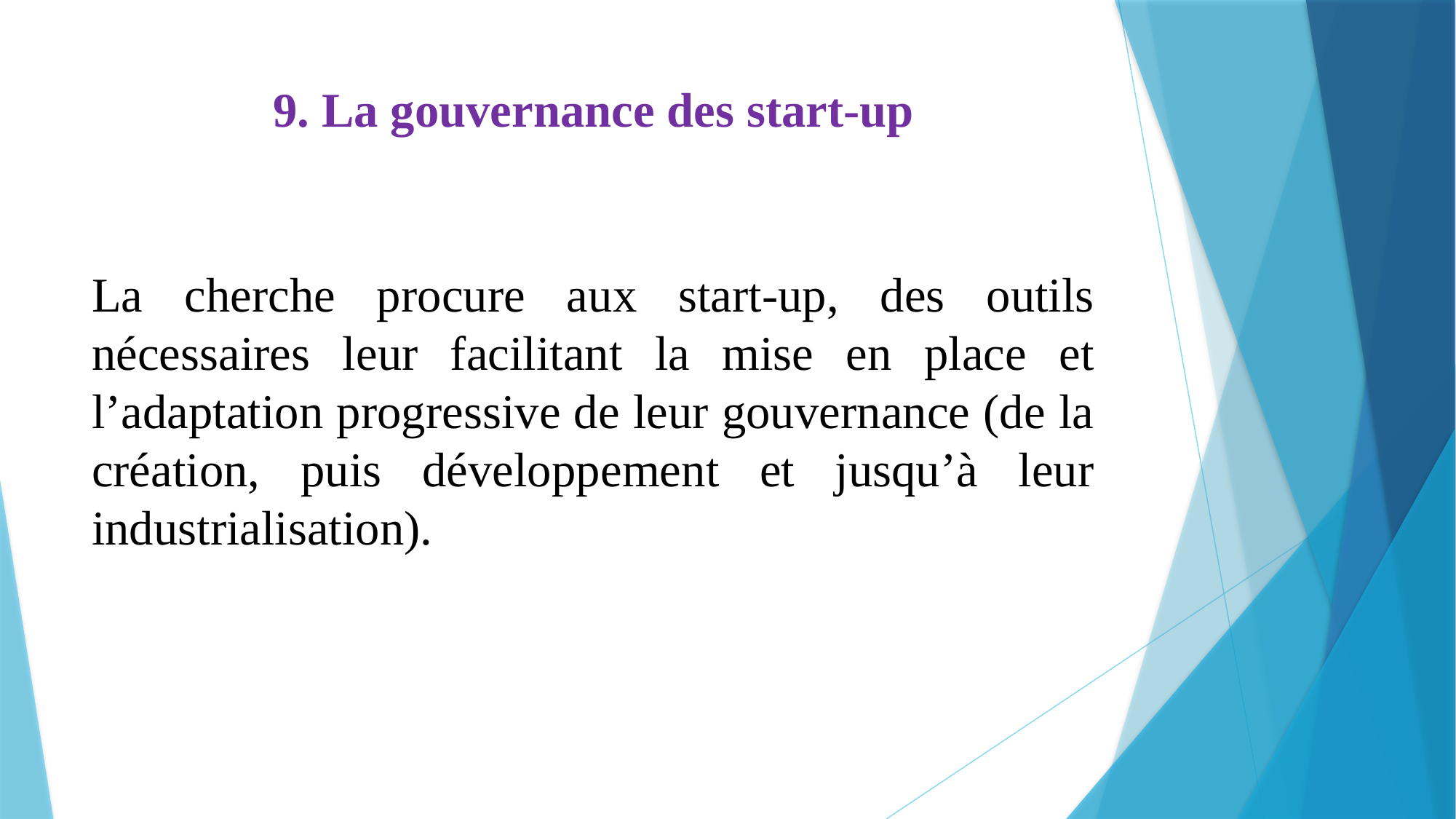

# 9. La gouvernance des start-up
La cherche procure aux start-up, des outils nécessaires leur facilitant la mise en place et l’adaptation progressive de leur gouvernance (de la création, puis développement et jusqu’à leur industrialisation).